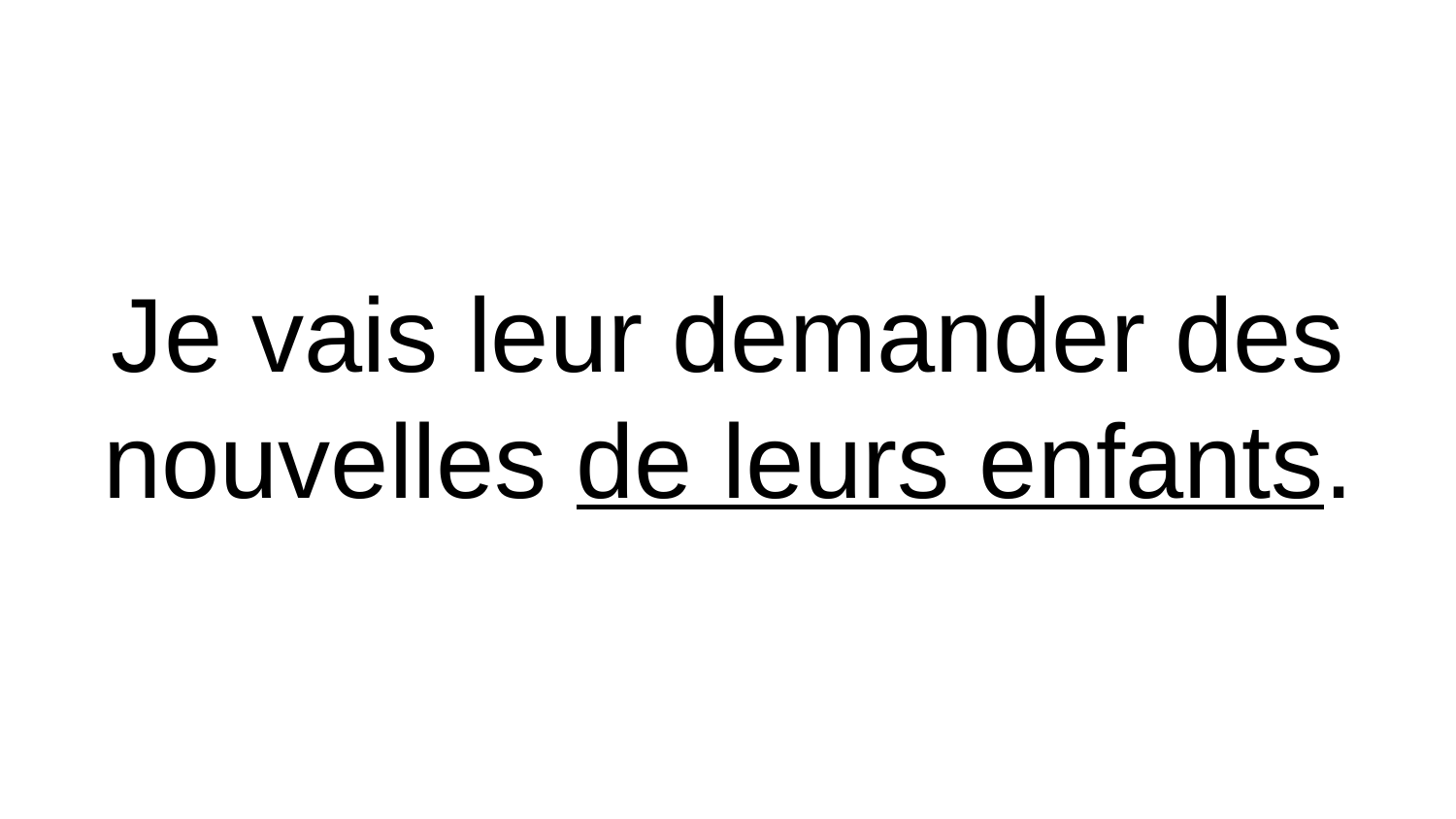

# Je vais leur demander des nouvelles de leurs enfants.